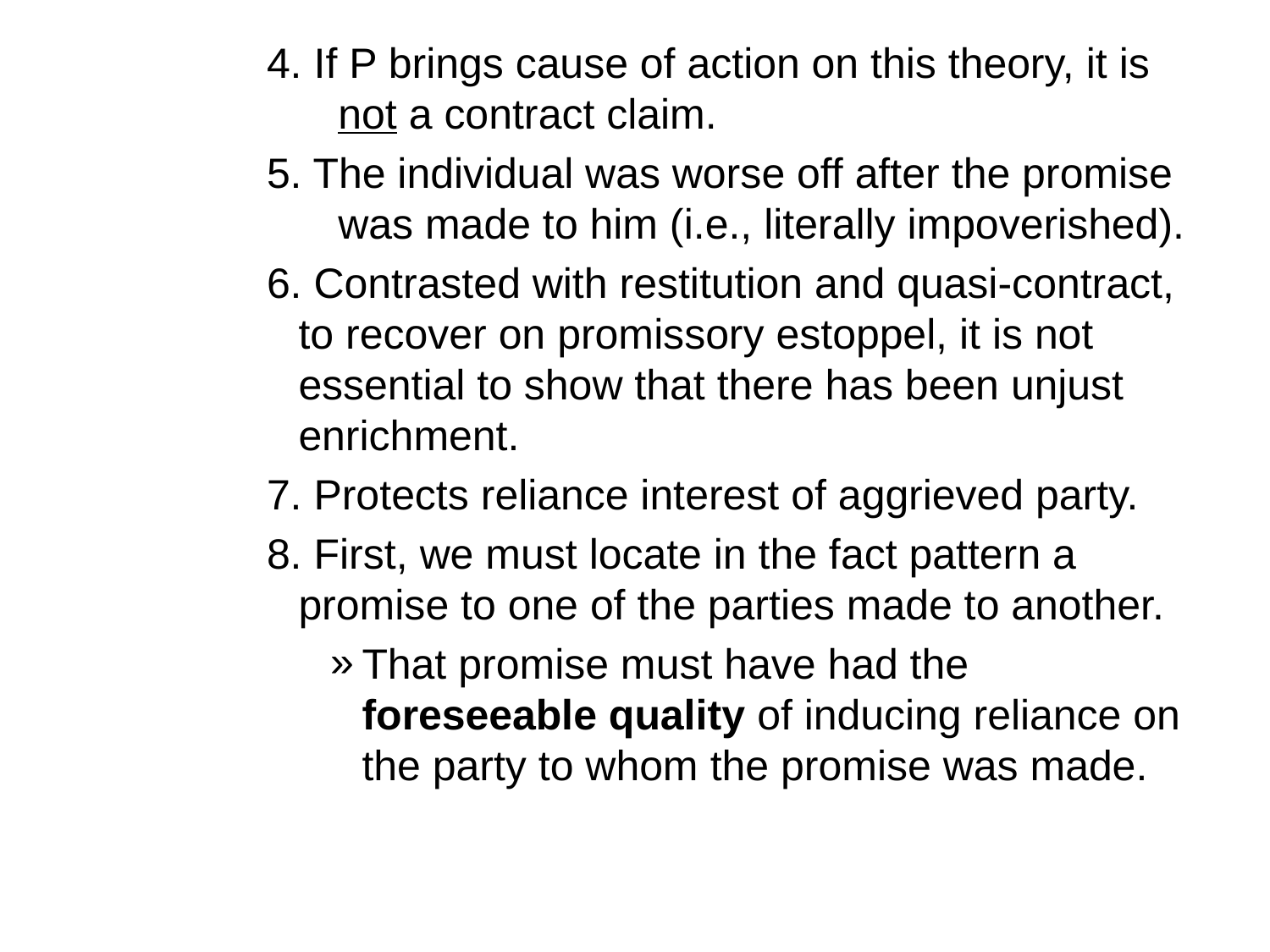

4. If P brings cause of action on this theory, it is not a contract claim.
5. The individual was worse off after the promise was made to him (i.e., literally impoverished).
6. Contrasted with restitution and quasi-contract, to recover on promissory estoppel, it is not essential to show that there has been unjust enrichment.
7. Protects reliance interest of aggrieved party.
8. First, we must locate in the fact pattern a promise to one of the parties made to another.
That promise must have had the foreseeable quality of inducing reliance on the party to whom the promise was made.